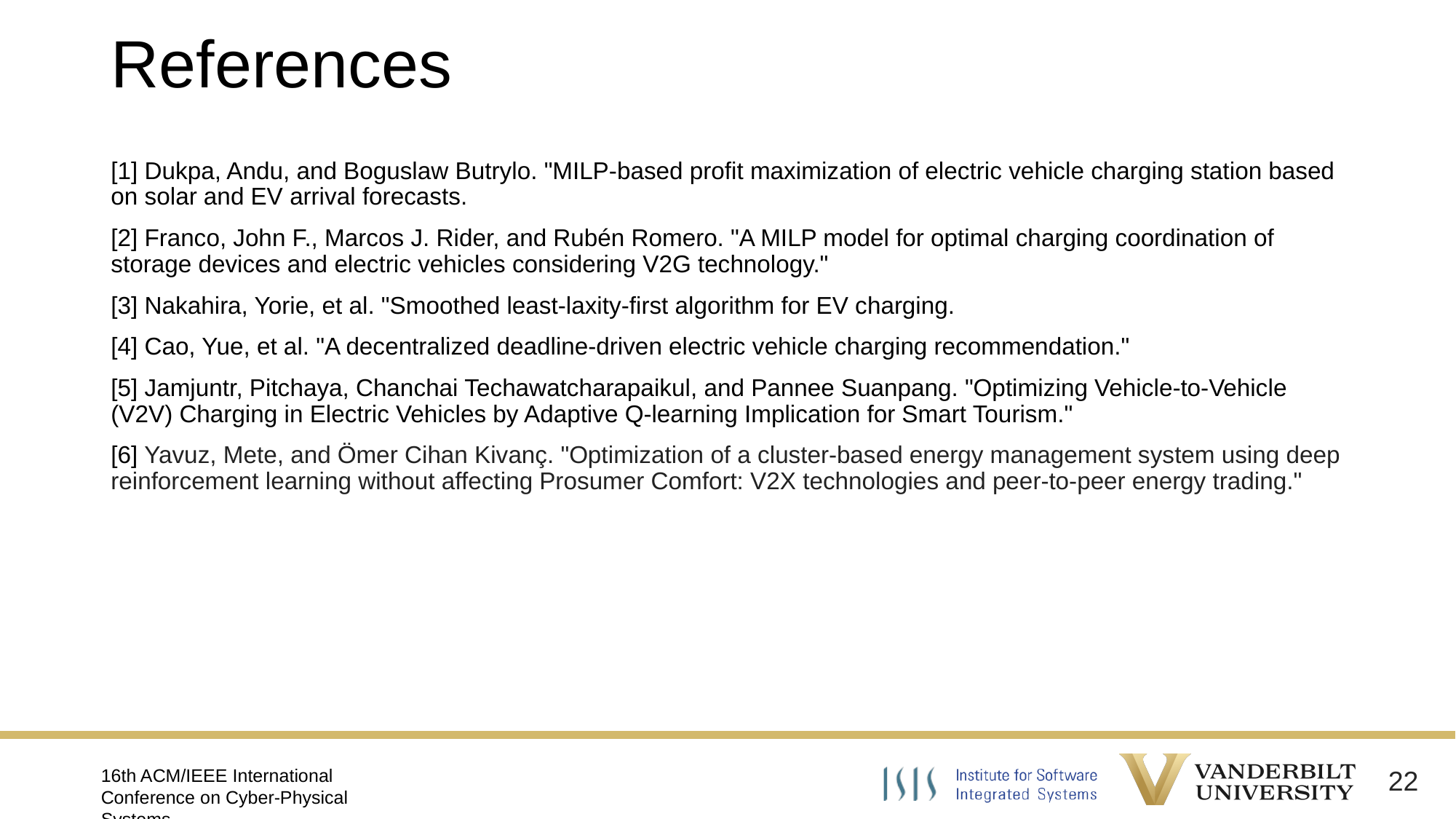

# References
[1] Dukpa, Andu, and Boguslaw Butrylo. "MILP-based profit maximization of electric vehicle charging station based on solar and EV arrival forecasts.
[2] Franco, John F., Marcos J. Rider, and Rubén Romero. "A MILP model for optimal charging coordination of storage devices and electric vehicles considering V2G technology."
[3] Nakahira, Yorie, et al. "Smoothed least-laxity-first algorithm for EV charging.
[4] Cao, Yue, et al. "A decentralized deadline-driven electric vehicle charging recommendation."
[5] Jamjuntr, Pitchaya, Chanchai Techawatcharapaikul, and Pannee Suanpang. "Optimizing Vehicle-to-Vehicle (V2V) Charging in Electric Vehicles by Adaptive Q-learning Implication for Smart Tourism."
[6] Yavuz, Mete, and Ömer Cihan Kivanç. "Optimization of a cluster-based energy management system using deep reinforcement learning without affecting Prosumer Comfort: V2X technologies and peer-to-peer energy trading."
22